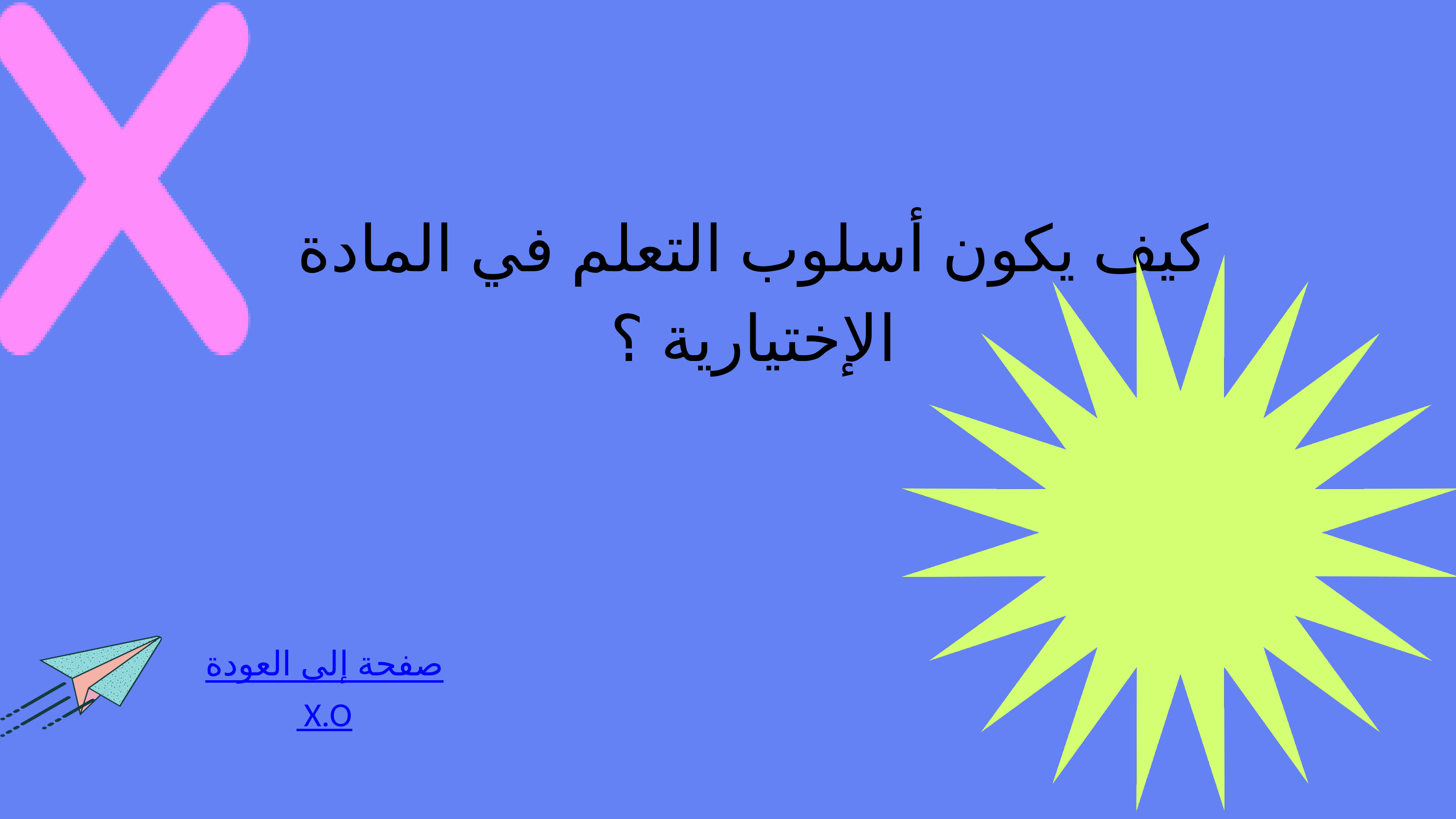

كيف يكون أسلوب التعلم في المادة الإختيارية ؟

العودة إلى صفحة X.O